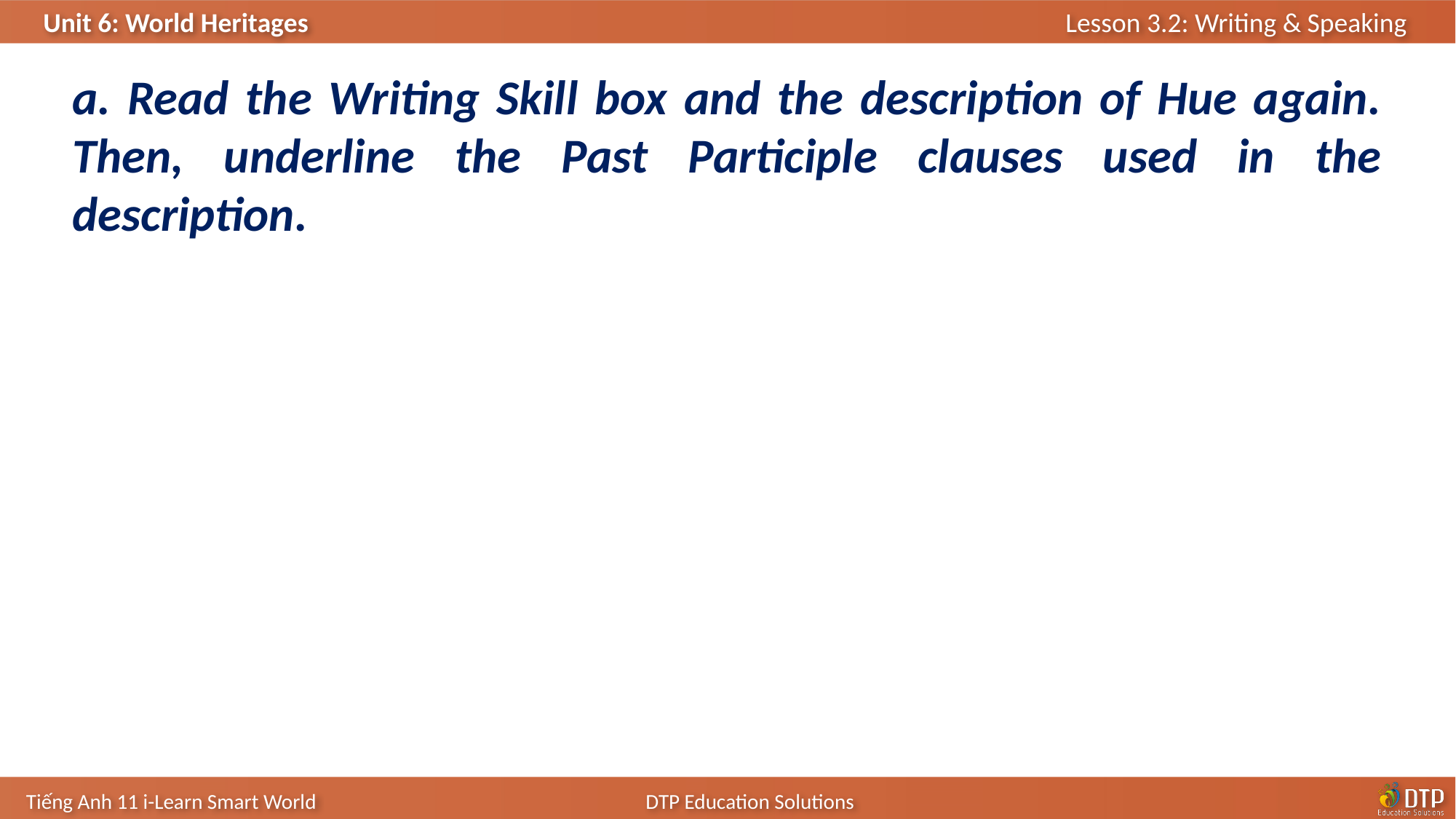

a. Read the Writing Skill box and the description of Hue again. Then, underline the Past Participle clauses used in the description.